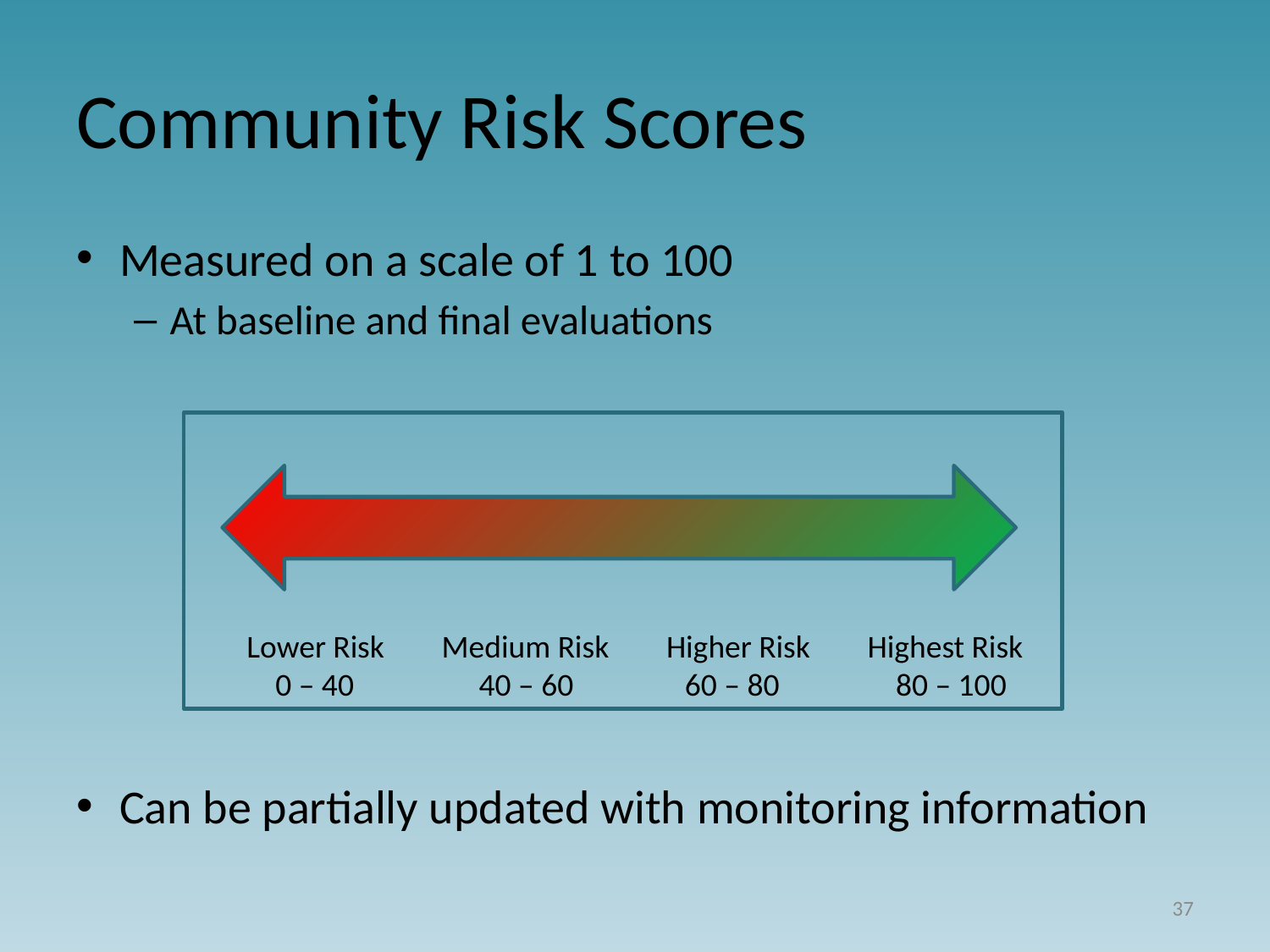

# Community Risk Scores
Measured on a scale of 1 to 100
At baseline and final evaluations

Can be partially updated with monitoring information
       Lower Risk        Medium Risk        Higher Risk        Highest Risk
           0 – 40 	    40 – 60	               60 – 80 	         80 – 100

37